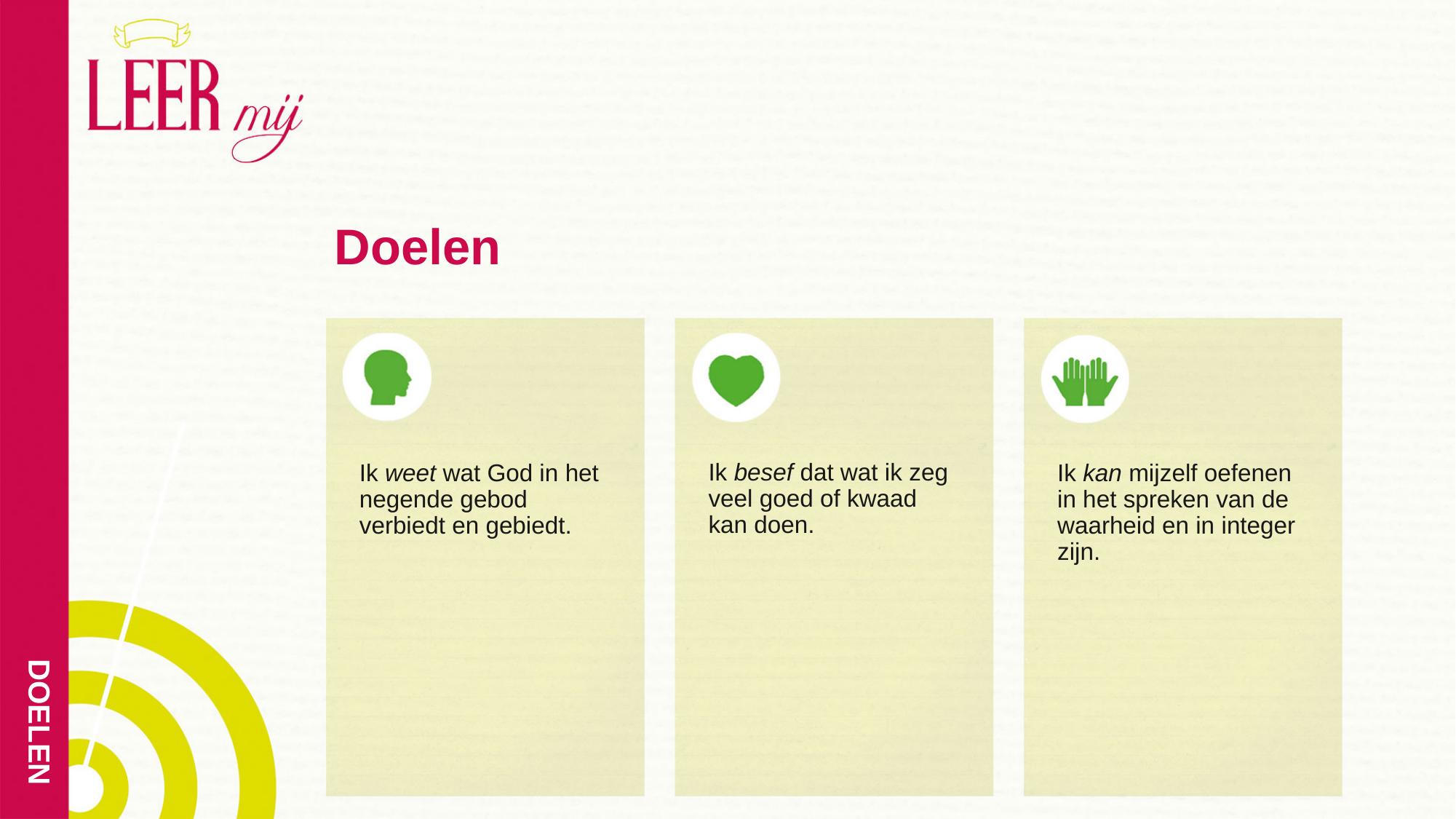

# Doelen

Ik besef dat wat ik zeg veel goed of kwaad kan doen.

Ik weet wat God in het negende gebod verbiedt en gebiedt.
Ik kan mijzelf oefenen in het spreken van de waarheid en in integer zijn.